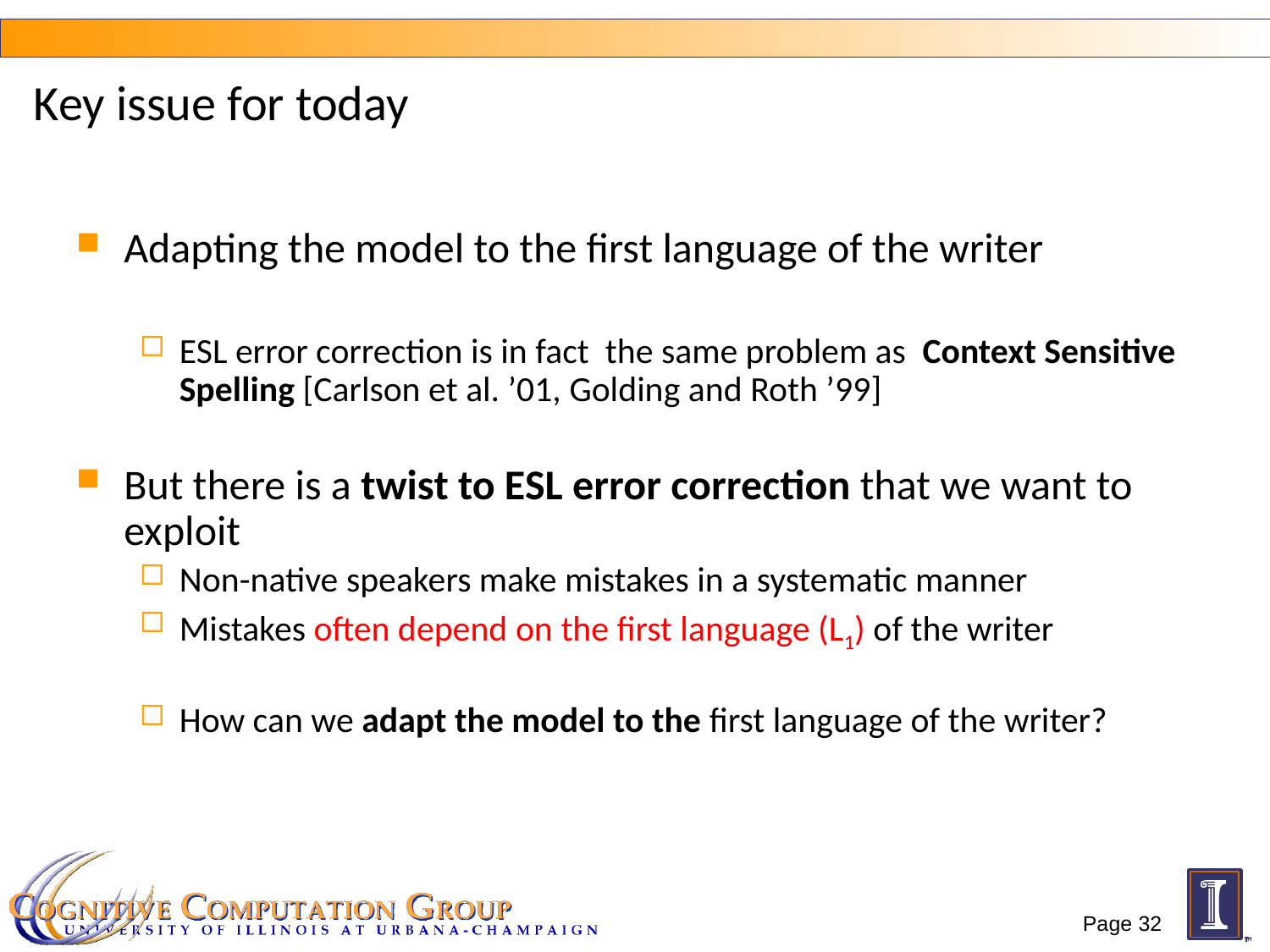

# Key issue for today

Adapting the model to the first language of the writer

ESL error correction is in fact  the same problem as  Context Sensitive Spelling [Carlson et al. ’01, Golding and Roth ’99]

But there is a twist to ESL error correction that we want to exploit
Non-native speakers make mistakes in a systematic manner
Mistakes often depend on the first language (L1) of the writer

How can we adapt the model to the first language of the writer?
Page 32